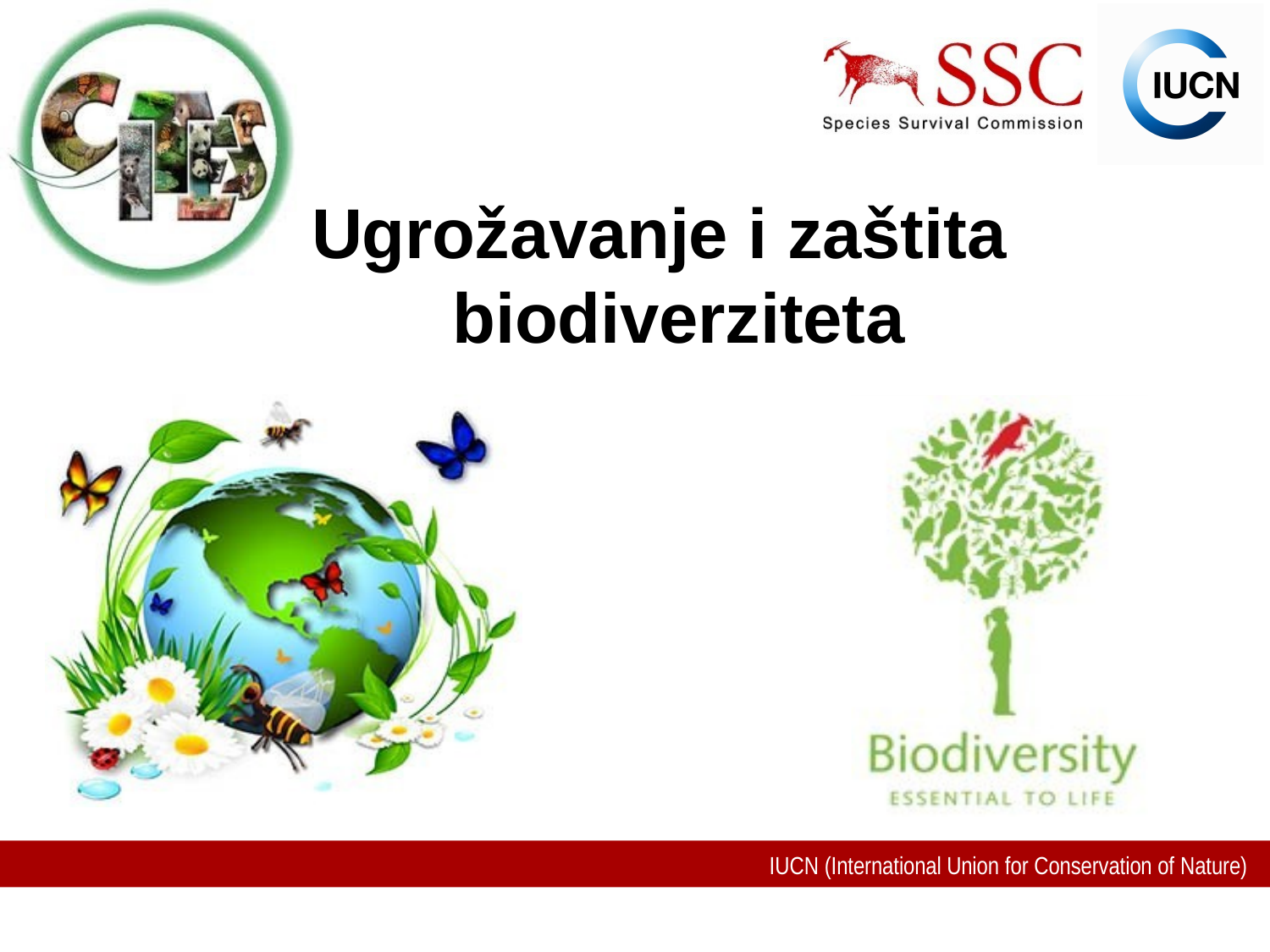

# Ugrožavanje i zaštita  biodiverziteta

IUCN (International Union for Conservation of Nature)